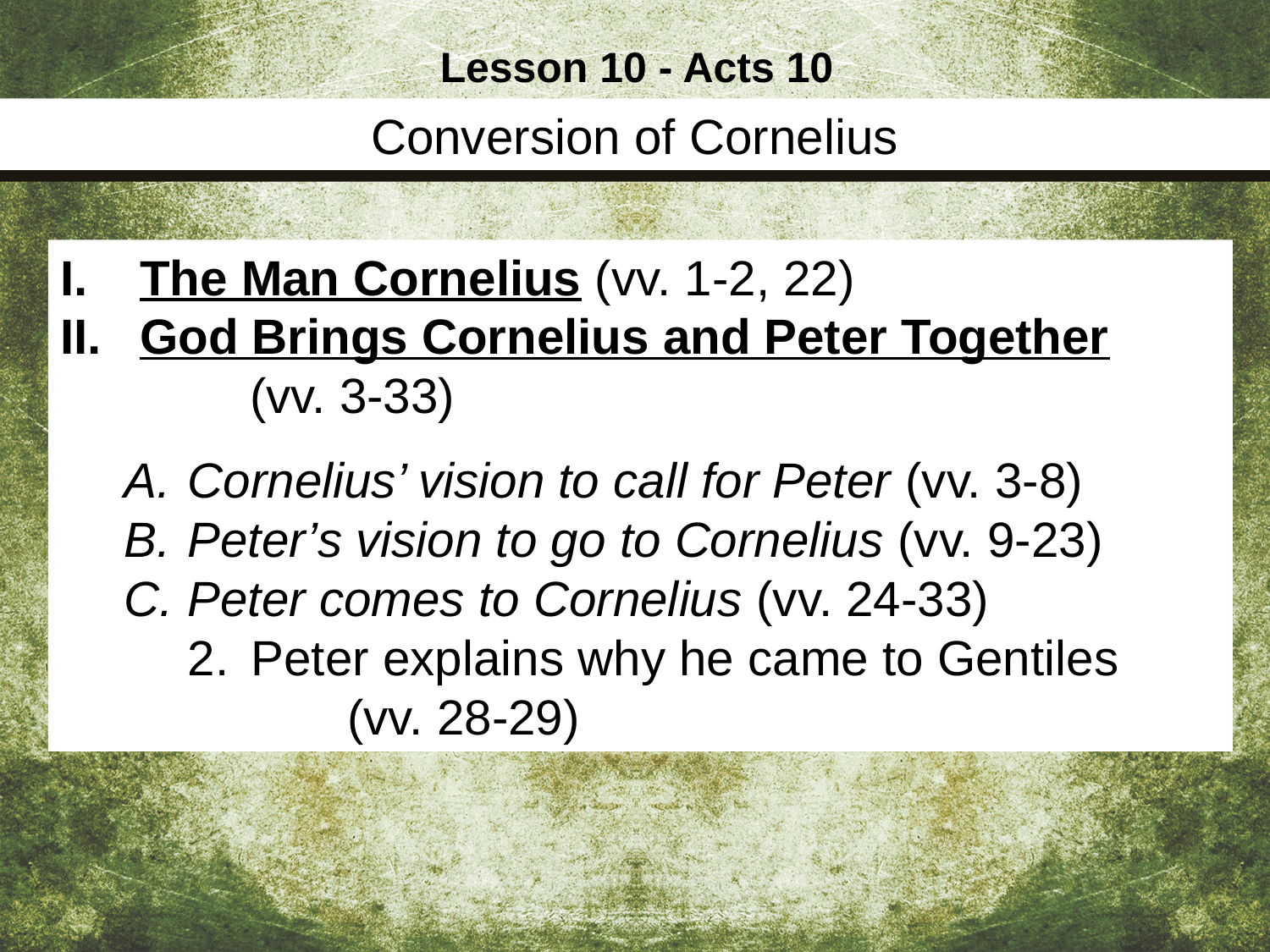

Lesson 10 - Acts 10
Conversion of Cornelius

The Man Cornelius (vv. 1-2, 22)
God Brings Cornelius and Peter Together                 (vv. 3-33)

Cornelius’ vision to call for Peter (vv. 3-8)
Peter’s vision to go to Cornelius (vv. 9-23)
Peter comes to Cornelius (vv. 24-33)
Peter explains why he came to Gentiles               (vv. 28-29)